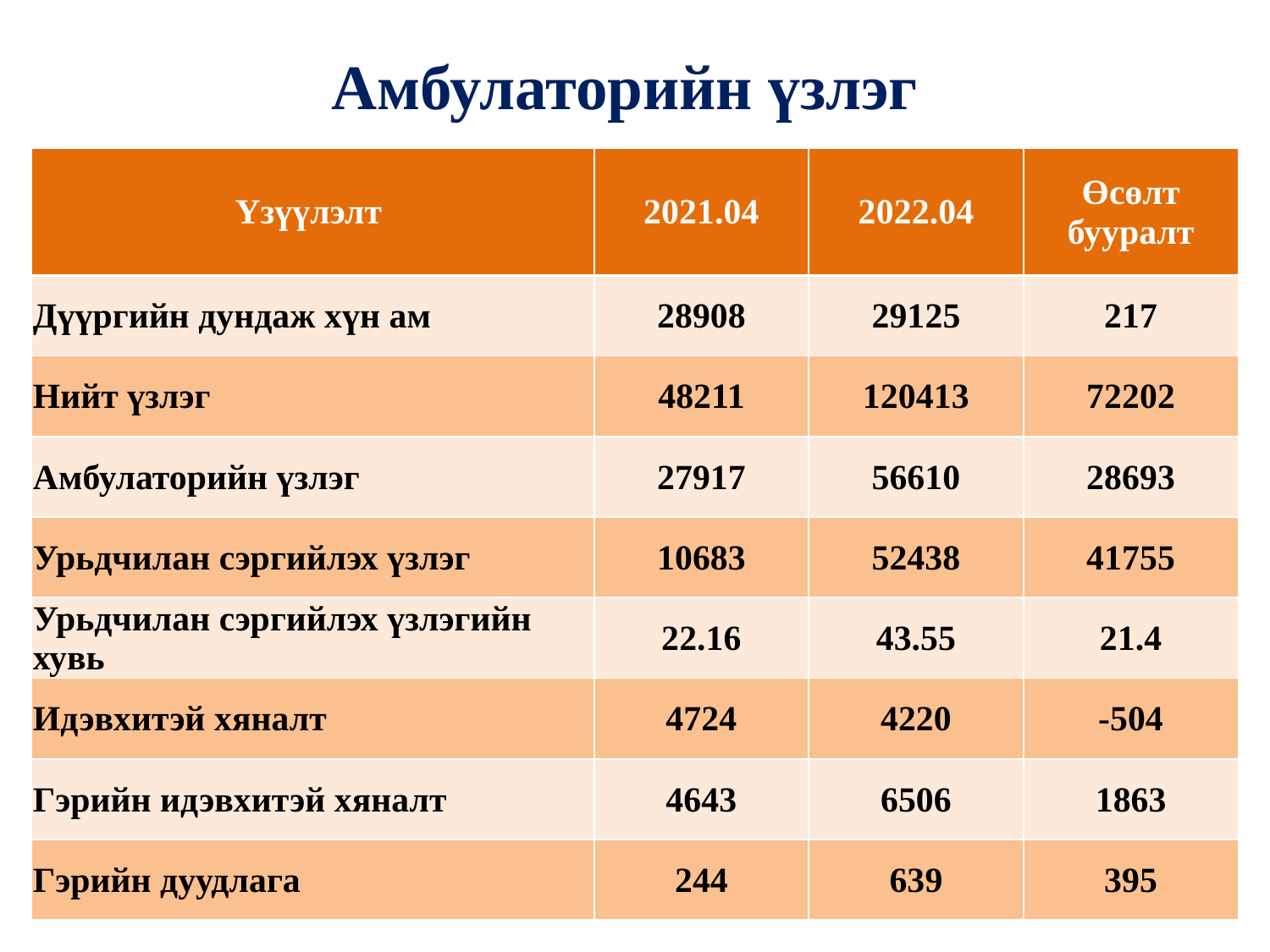

# Амбулаторийн үзлэг
| Үзүүлэлт | 2021.04 | 2022.04 | Өсөлт бууралт |
| --- | --- | --- | --- |
| Дүүргийн дундаж хүн ам | 28908 | 29125 | 217 |
| Нийт үзлэг | 48211 | 120413 | 72202 |
| Амбулаторийн үзлэг | 27917 | 56610 | 28693 |
| Урьдчилан сэргийлэх үзлэг | 10683 | 52438 | 41755 |
| Урьдчилан сэргийлэх үзлэгийн хувь | 22.16 | 43.55 | 21.4 |
| Идэвхитэй хяналт | 4724 | 4220 | -504 |
| Гэрийн идэвхитэй хяналт | 4643 | 6506 | 1863 |
| Гэрийн дуудлага | 244 | 639 | 395 |